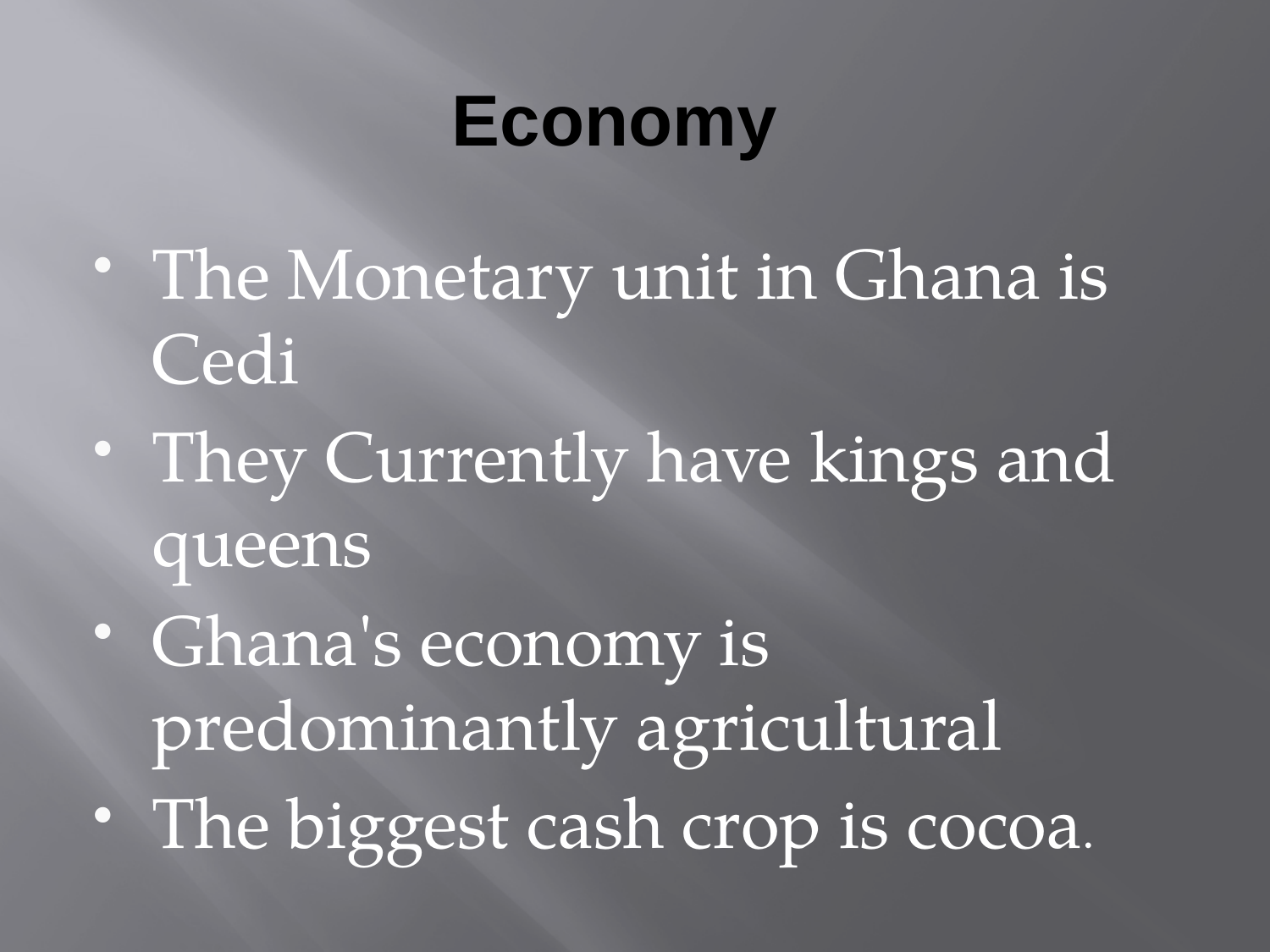

# Economy
The Monetary unit in Ghana is Cedi
They Currently have kings and queens
Ghana's economy is predominantly agricultural
The biggest cash crop is cocoa.